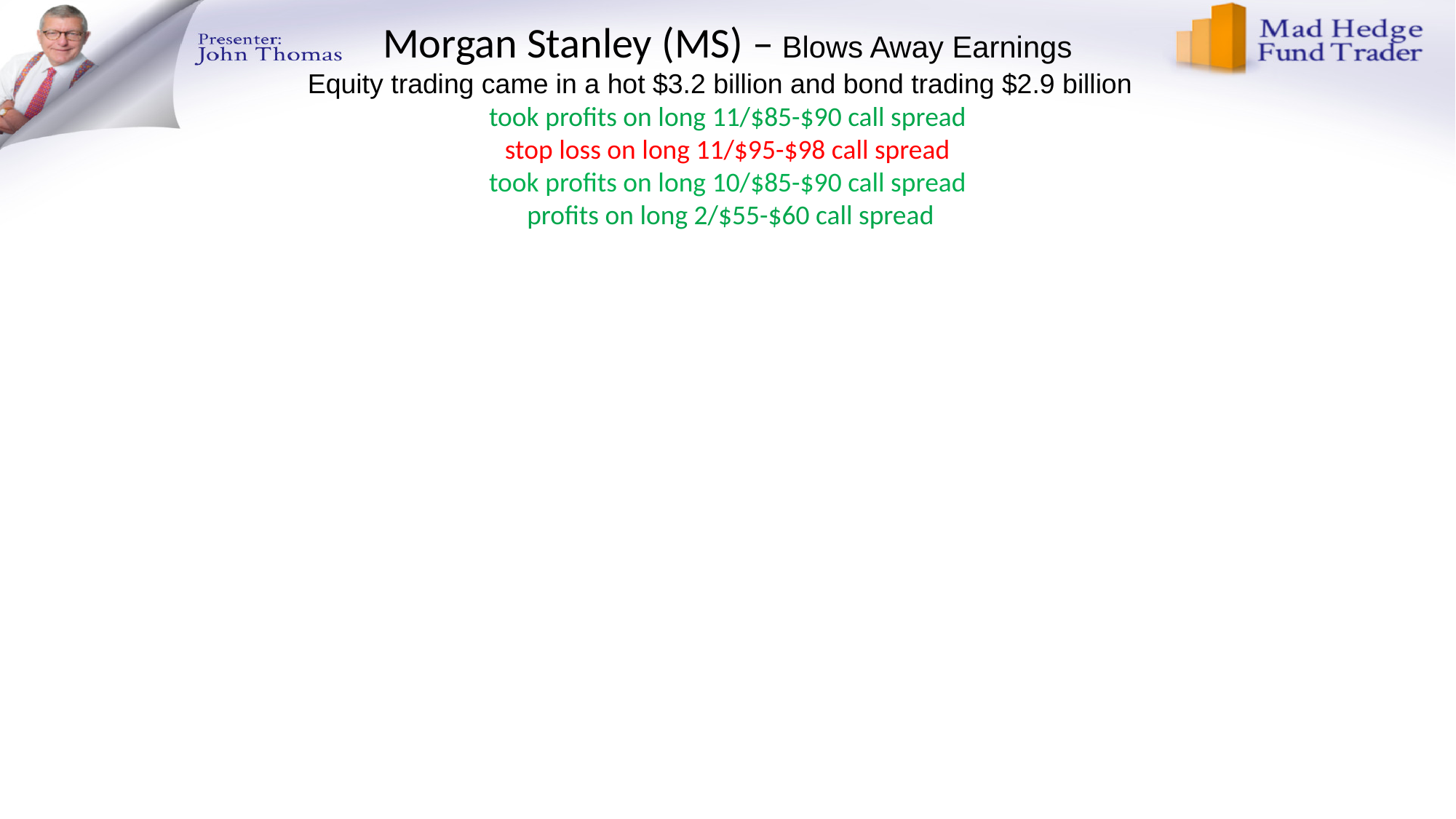

# Morgan Stanley (MS) – Blows Away Earnings Equity trading came in a hot $3.2 billion and bond trading $2.9 billion took profits on long 11/$85-$90 call spread stop loss on long 11/$95-$98 call spread took profits on long 10/$85-$90 call spread profits on long 2/$55-$60 call spread